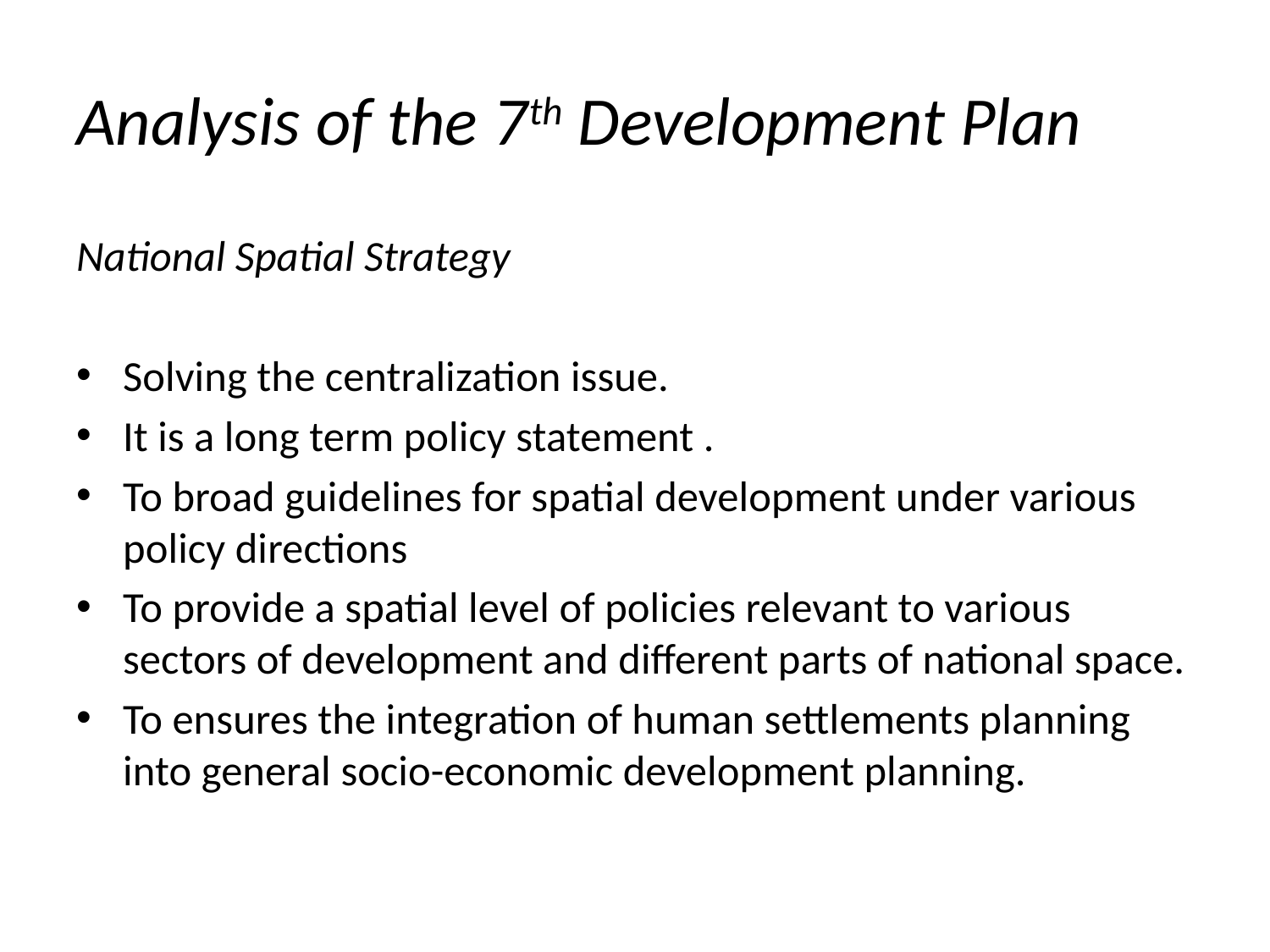

# Analysis of the 7th Development Plan
National Spatial Strategy

Solving the centralization issue.
It is a long term policy statement .
To broad guidelines for spatial development under various policy directions
To provide a spatial level of policies relevant to various sectors of development and different parts of national space.
To ensures the integration of human settlements planning into general socio-economic development planning.